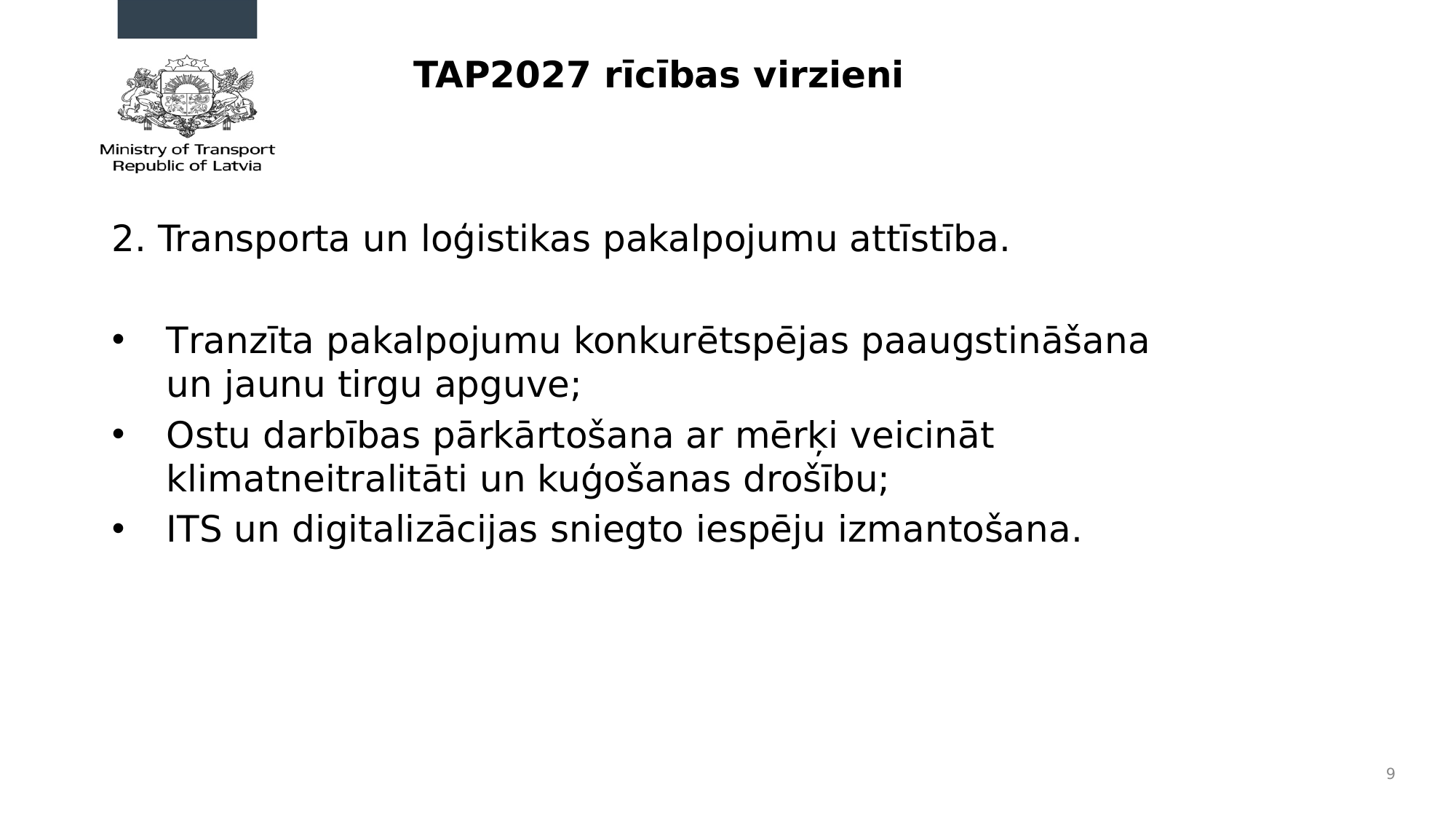

# TAP2027 rīcības virzieni
2. Transporta un loģistikas pakalpojumu attīstība.

Tranzīta pakalpojumu konkurētspējas paaugstināšana un jaunu tirgu apguve;
Ostu darbības pārkārtošana ar mērķi veicināt klimatneitralitāti un kuģošanas drošību;
ITS un digitalizācijas sniegto iespēju izmantošana.

9